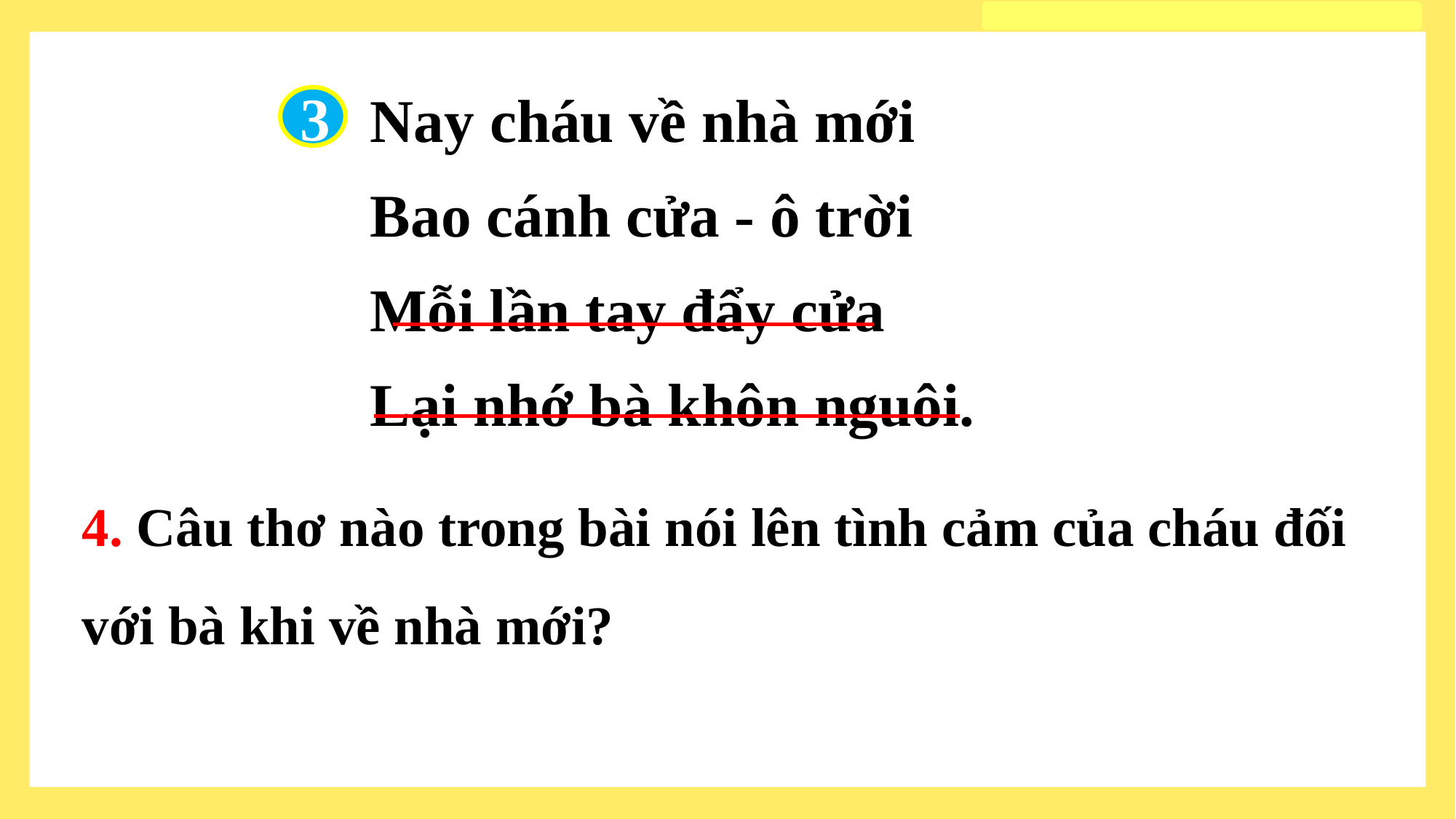

Nay cháu về nhà mới
Bao cánh cửa - ô trời
Mỗi lần tay đẩy cửa
Lại nhớ bà khôn nguôi.
3
4. Câu thơ nào trong bài nói lên tình cảm của cháu đối với bà khi về nhà mới?